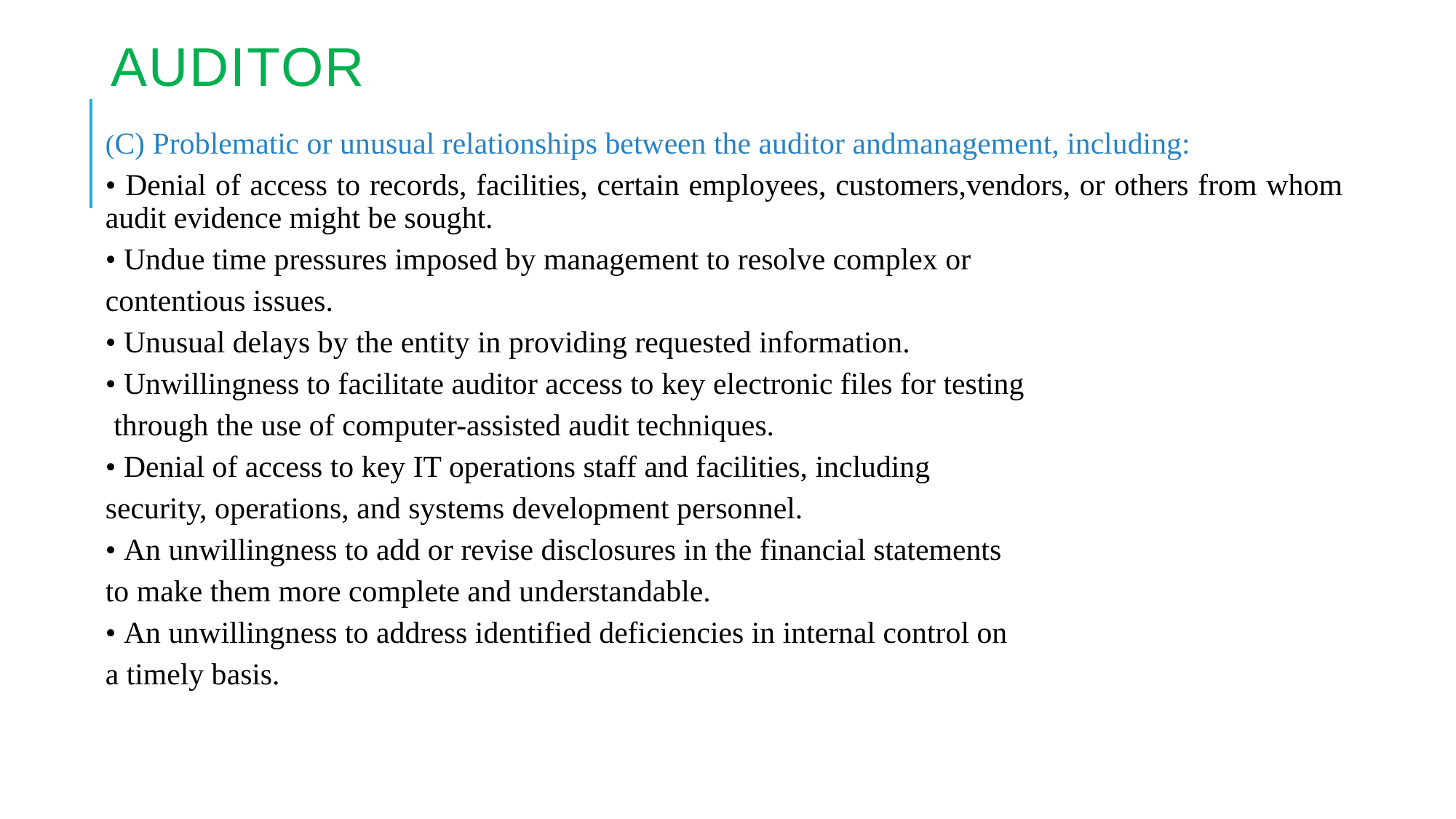

# Auditor
(C) Problematic or unusual relationships between the auditor andmanagement, including:
• Denial of access to records, facilities, certain employees, customers,vendors, or others from whom audit evidence might be sought.
• Undue time pressures imposed by management to resolve complex or
contentious issues.
• Unusual delays by the entity in providing requested information.
• Unwillingness to facilitate auditor access to key electronic files for testing
through the use of computer-assisted audit techniques.
• Denial of access to key IT operations staff and facilities, including
security, operations, and systems development personnel.
• An unwillingness to add or revise disclosures in the financial statements
to make them more complete and understandable.
• An unwillingness to address identified deficiencies in internal control on
a timely basis.